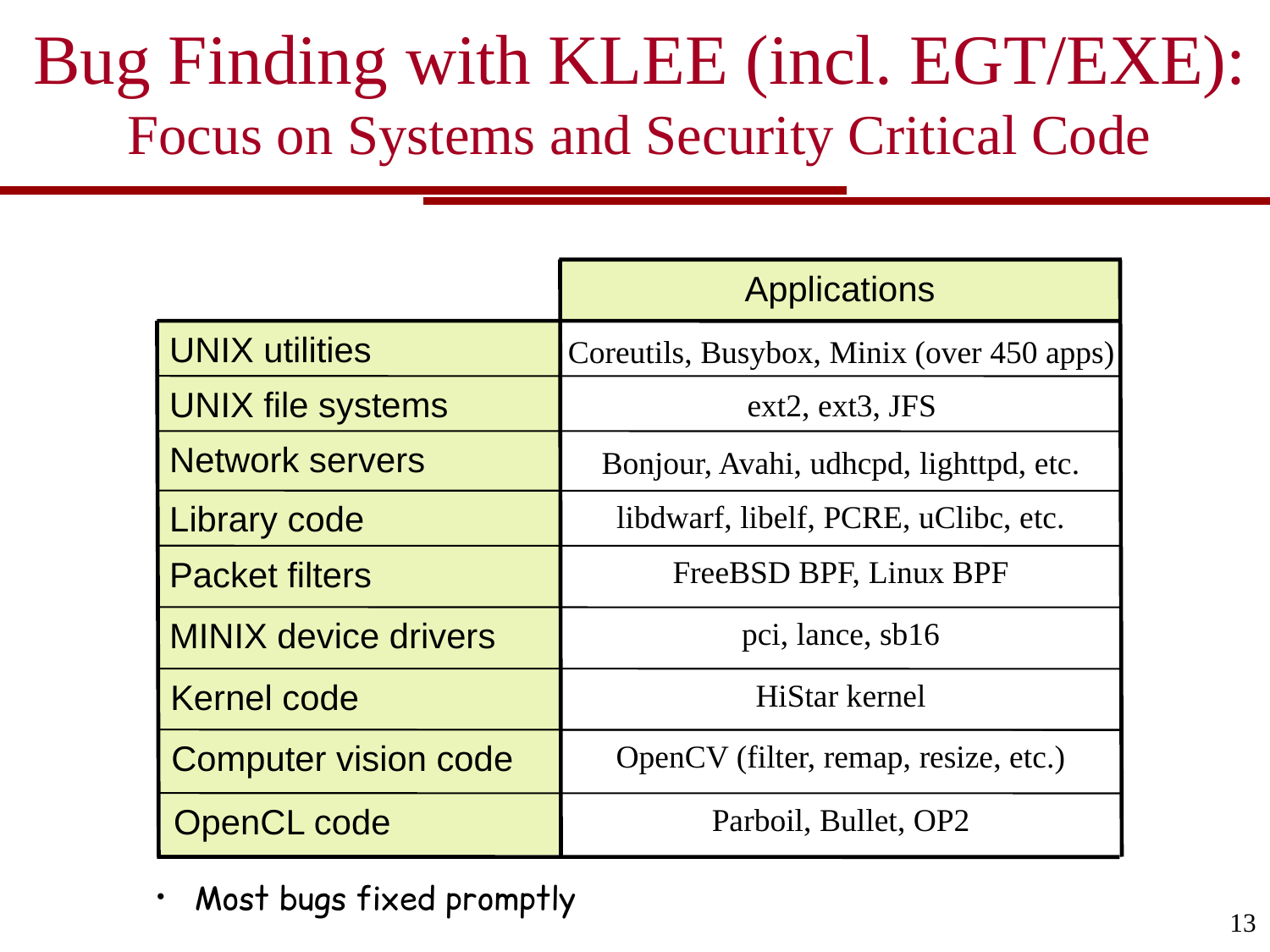

Bug Finding with KLEE (incl. EGT/EXE): Focus on Systems and Security Critical Code

Applications

UNIX utilities

Coreutils, Busybox, Minix (over 450 apps)
UNIX file systems

ext2, ext3, JFS
Network servers

Bonjour, Avahi, udhcpd, lighttpd, etc.
Library code

libdwarf, libelf, PCRE, uClibc, etc.
Packet filters

FreeBSD BPF, Linux BPF
pci, lance, sb16
MINIX device drivers

Kernel code
HiStar kernel

OpenCV (filter, remap, resize, etc.)
Computer vision code

OpenCL code
Parboil, Bullet, OP2

 Most bugs fixed promptly
13